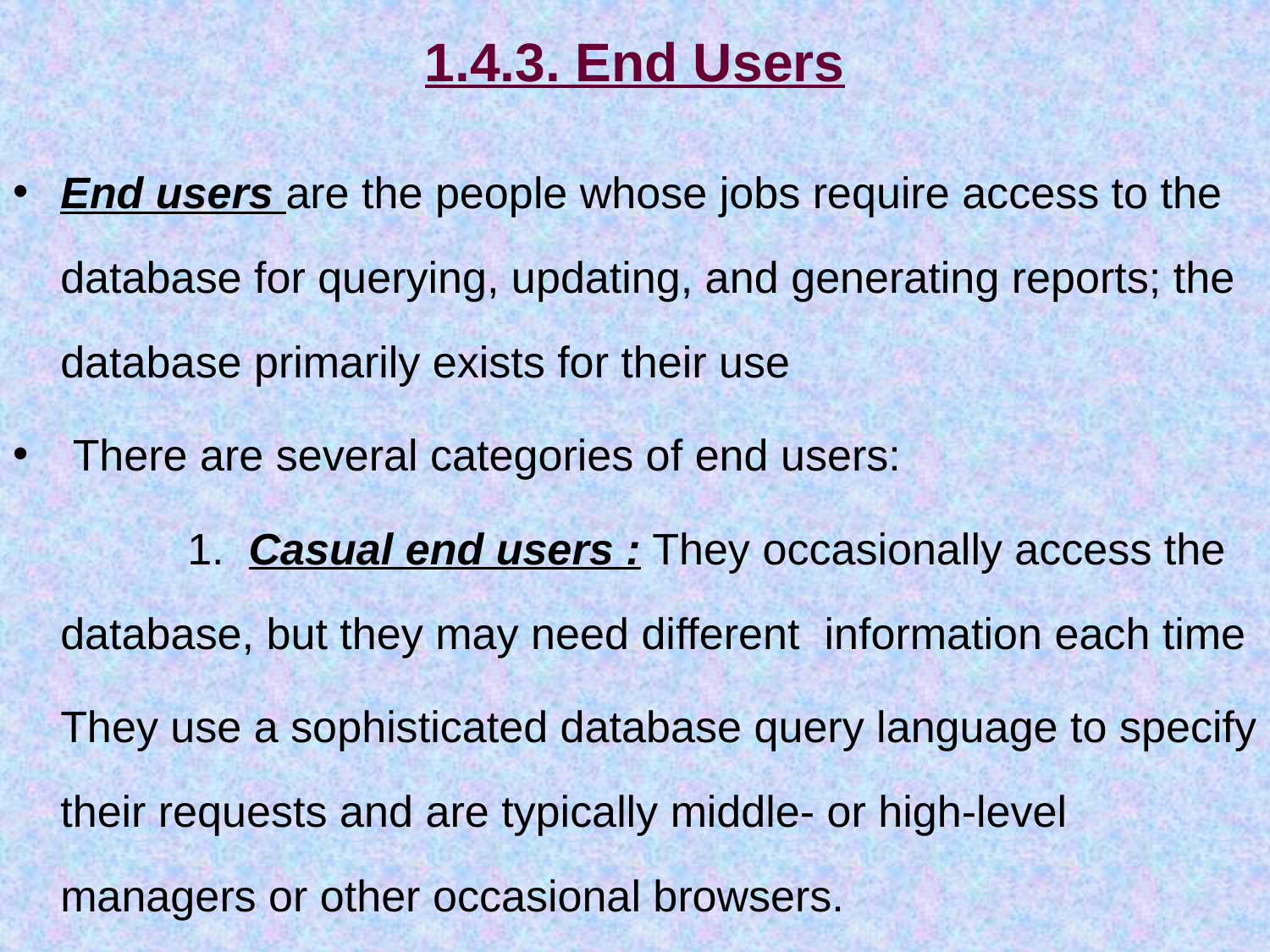

# 1.4.3. End Users
End users are the people whose jobs require access to the database for querying, updating, and generating reports; the database primarily exists for their use
 There are several categories of end users:
		1.  Casual end users : They occasionally access the database, but they may need different  information each time
	They use a sophisticated database query language to specify their requests and are typically middle- or high-level managers or other occasional browsers.